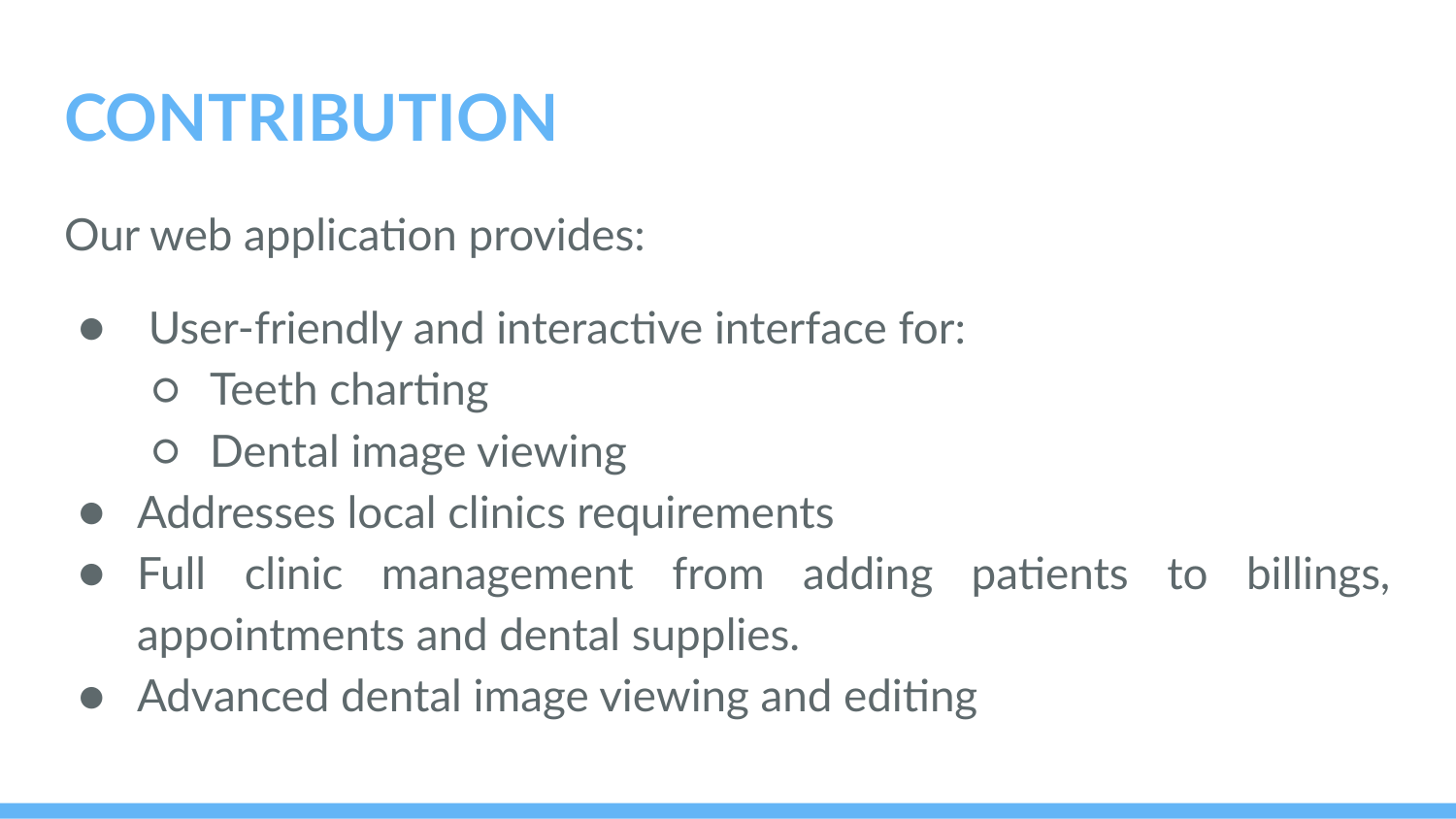

# CONTRIBUTION
Our web application provides:
 User-friendly and interactive interface for:
Teeth charting
Dental image viewing
Addresses local clinics requirements
Full clinic management from adding patients to billings, appointments and dental supplies.
Advanced dental image viewing and editing